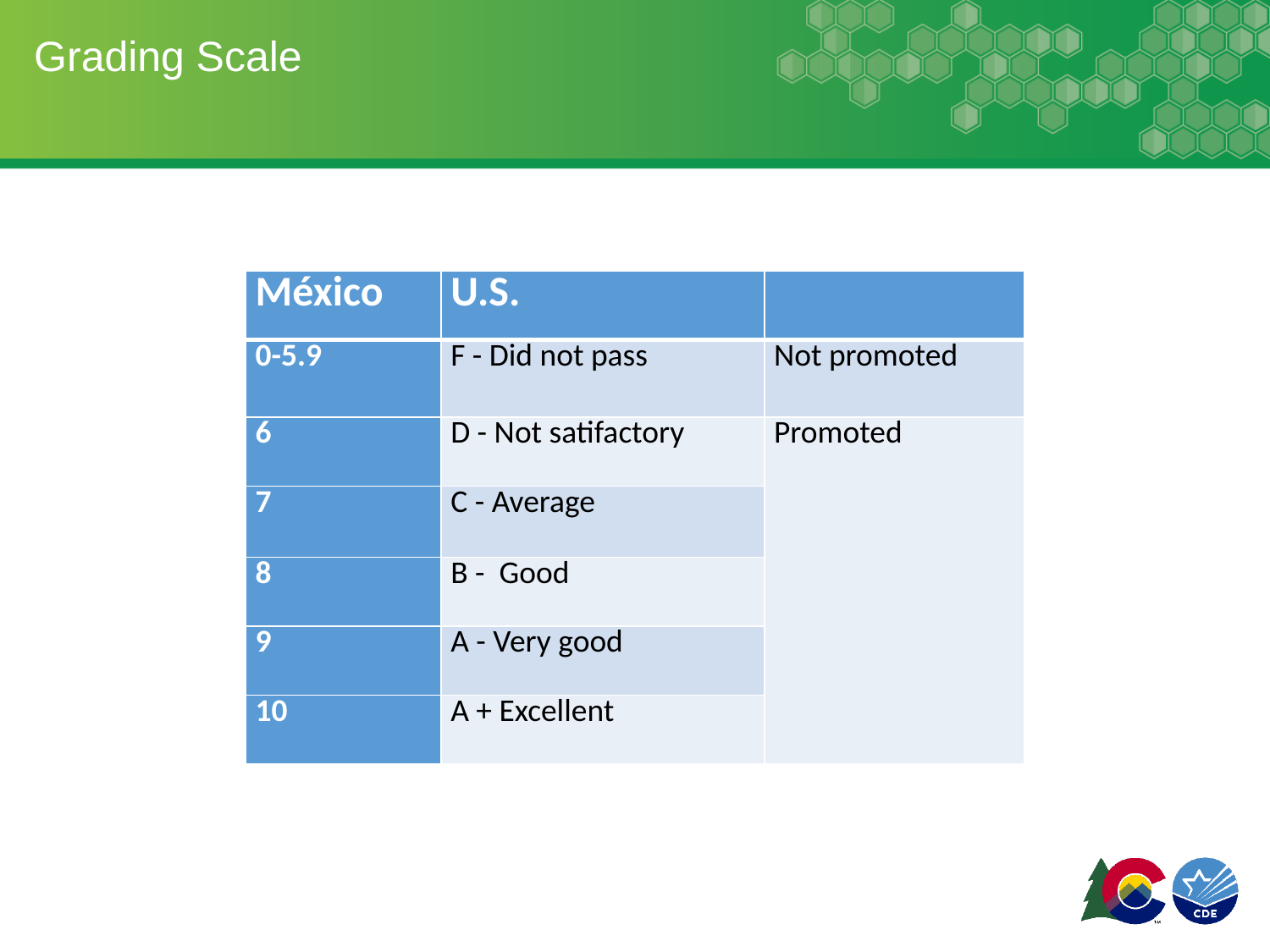

# Grading Scale
| México | U.S. |  |
| --- | --- | --- |
| 0-5.9 | F - Did not pass | Not promoted |
| 6 | D - Not satifactory | Promoted |
| 7 | C - Average |  |
| 8 | B - Good |  |
| 9 | A - Very good |  |
| 10 | A + Excellent |  |